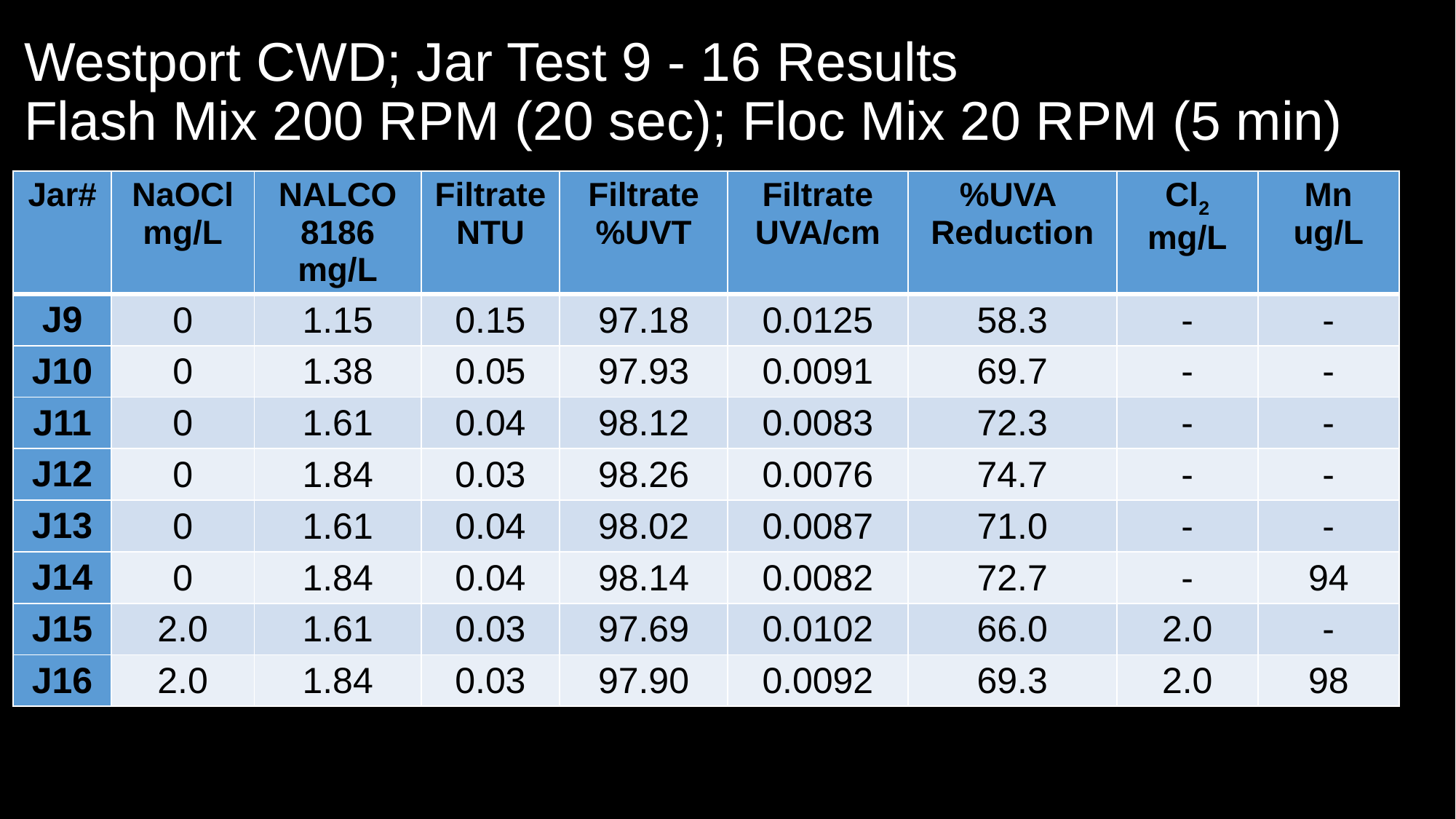

# Westport CWD; Jar Test 9 - 16 Results Flash Mix 200 RPM (20 sec); Floc Mix 20 RPM (5 min)
| Jar# | NaOCl mg/L | NALCO 8186 mg/L | Filtrate NTU | Filtrate %UVT | Filtrate UVA/cm | %UVA Reduction | Cl2 mg/L | Mn ug/L |
| --- | --- | --- | --- | --- | --- | --- | --- | --- |
| J9 | 0 | 1.15 | 0.15 | 97.18 | 0.0125 | 58.3 | - | - |
| J10 | 0 | 1.38 | 0.05 | 97.93 | 0.0091 | 69.7 | - | - |
| J11 | 0 | 1.61 | 0.04 | 98.12 | 0.0083 | 72.3 | - | - |
| J12 | 0 | 1.84 | 0.03 | 98.26 | 0.0076 | 74.7 | - | - |
| J13 | 0 | 1.61 | 0.04 | 98.02 | 0.0087 | 71.0 | - | - |
| J14 | 0 | 1.84 | 0.04 | 98.14 | 0.0082 | 72.7 | - | 94 |
| J15 | 2.0 | 1.61 | 0.03 | 97.69 | 0.0102 | 66.0 | 2.0 | - |
| J16 | 2.0 | 1.84 | 0.03 | 97.90 | 0.0092 | 69.3 | 2.0 | 98 |